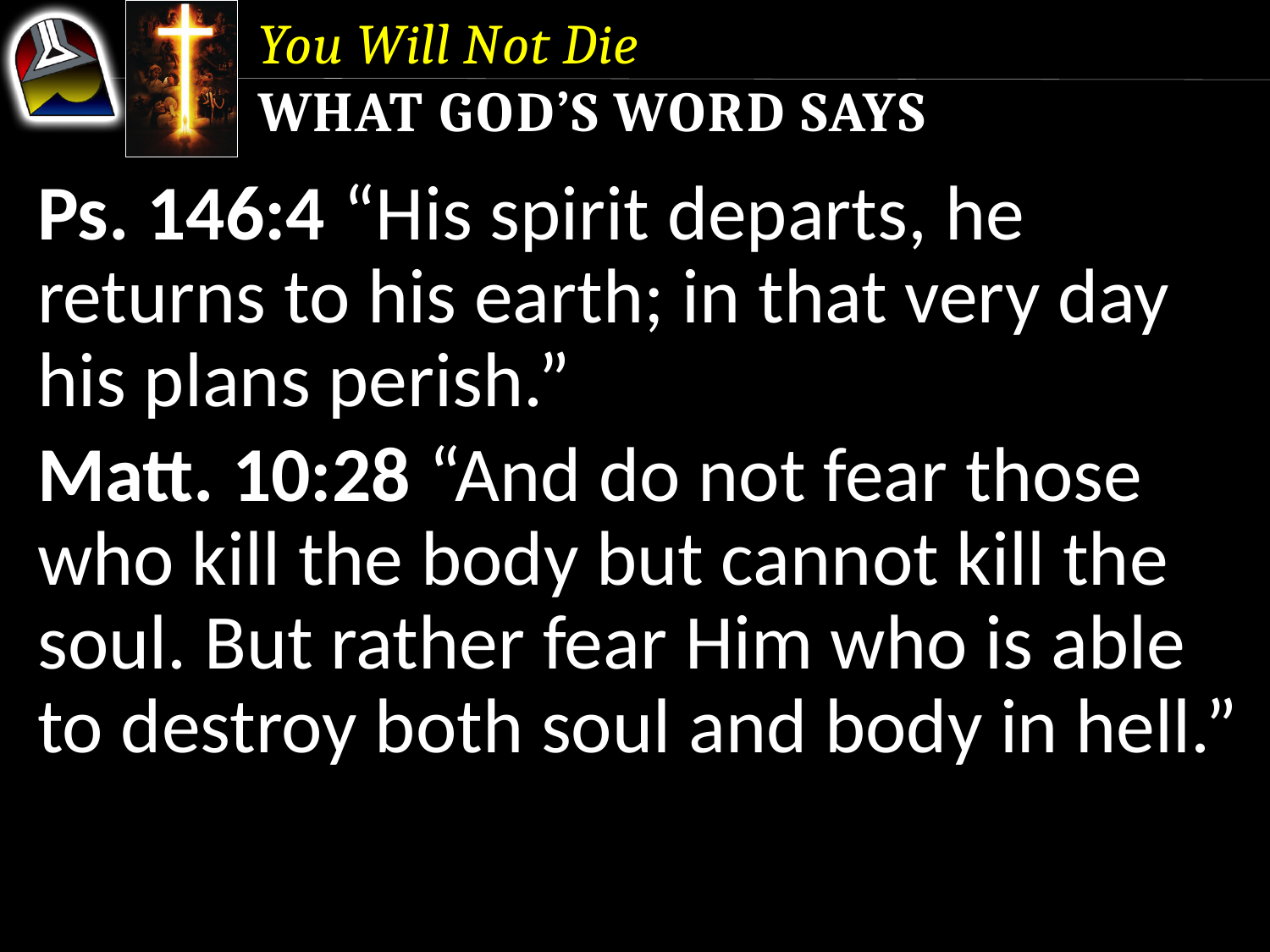

You Will Not Die
What God’s Word Says
Ps. 146:4 “His spirit departs, he returns to his earth; in that very day his plans perish.”
Matt. 10:28 “And do not fear those who kill the body but cannot kill the soul. But rather fear Him who is able to destroy both soul and body in hell.”